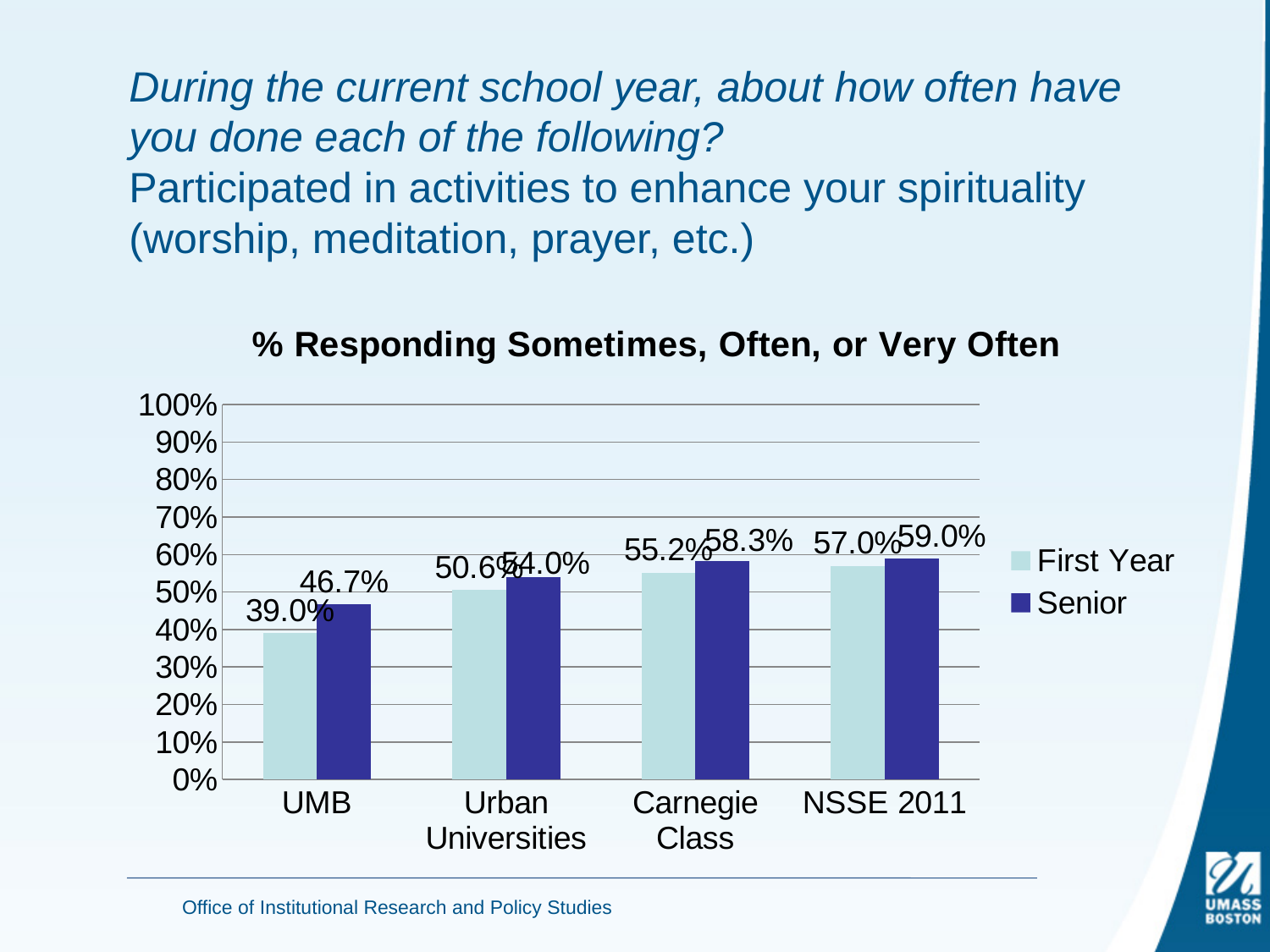

# During the current school year, about how often have you done each of the following? Participated in activities to enhance your spirituality (worship, meditation, prayer, etc.)

### Chart: % Responding Sometimes, Often, or Very Often

| Category | First Year | Senior |
|---|---|---|
| UMB | 0.389858120733491 | 0.46695888115512096 |
| Urban Universities | 0.505630356149079 | 0.539953337712656 |
| Carnegie Class | 0.5519879043722451 | 0.5829397576544479 |
| NSSE 2011 | 0.570173353765079 | 0.590077587654892 |
Office of Institutional Research and Policy Studies